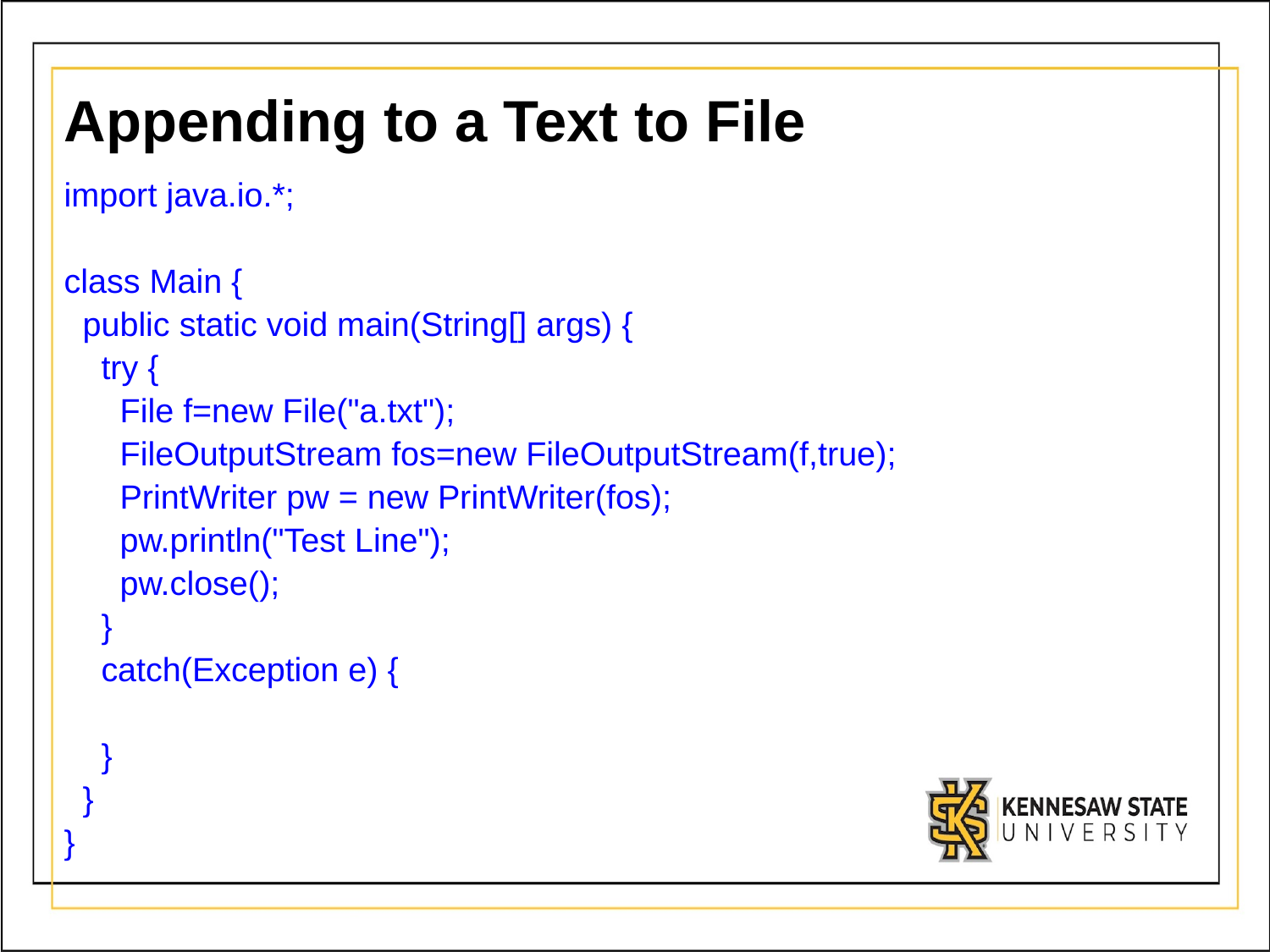

# Appending to a Text to File
import java.io.*;

class Main {
  public static void main(String[] args) {
    try {
      File f=new File("a.txt");
      FileOutputStream fos=new FileOutputStream(f,true);
      PrintWriter pw = new PrintWriter(fos);
      pw.println("Test Line");
      pw.close();
    }
    catch(Exception e) {

    }
  }
}